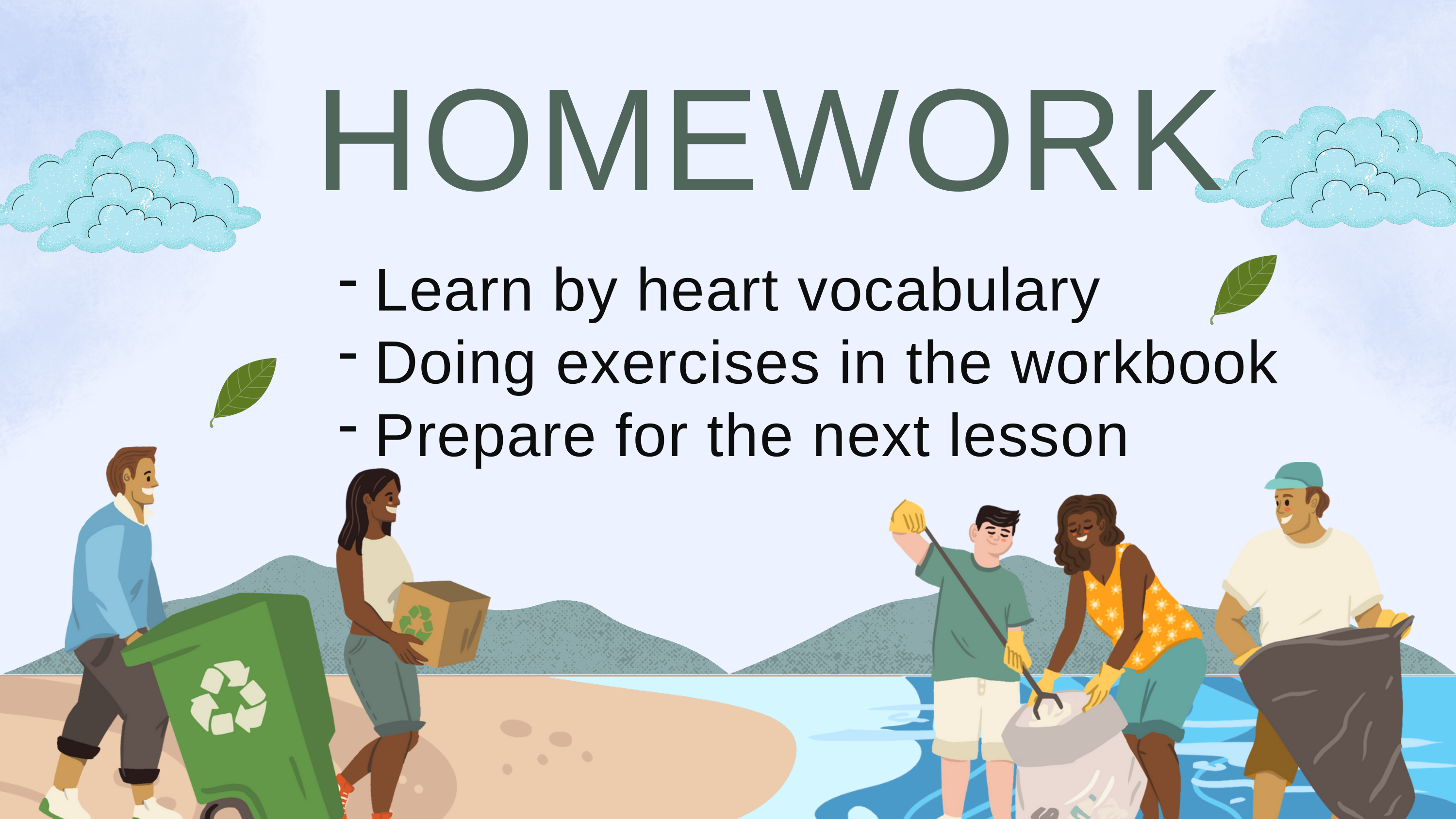

HOMEWORK

Learn by heart vocabulary
Doing exercises in the workbook
Prepare for the next lesson